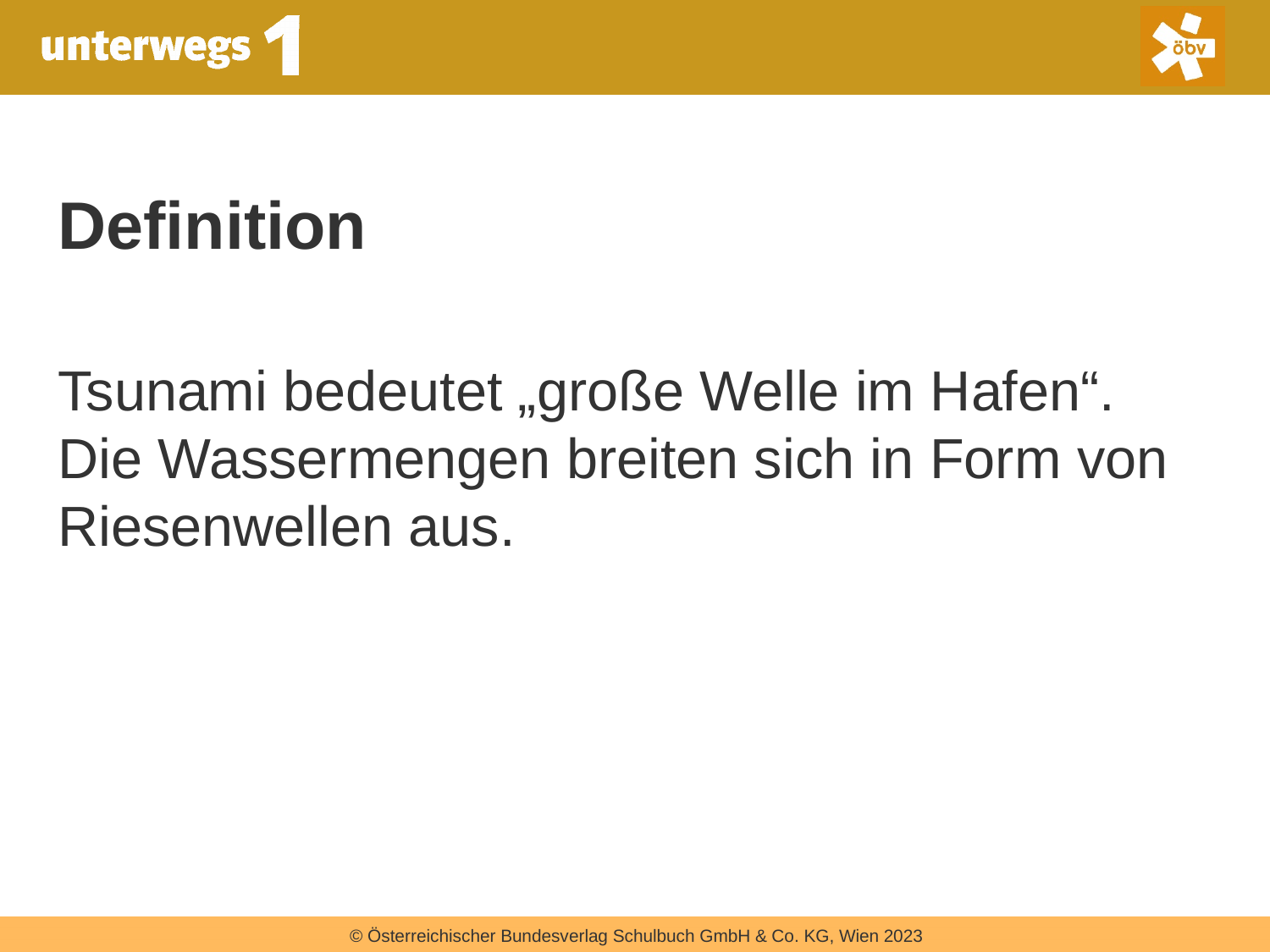

Definition
Tsunami bedeutet „große Welle im Hafen“. Die Wassermengen breiten sich in Form von Riesenwellen aus.